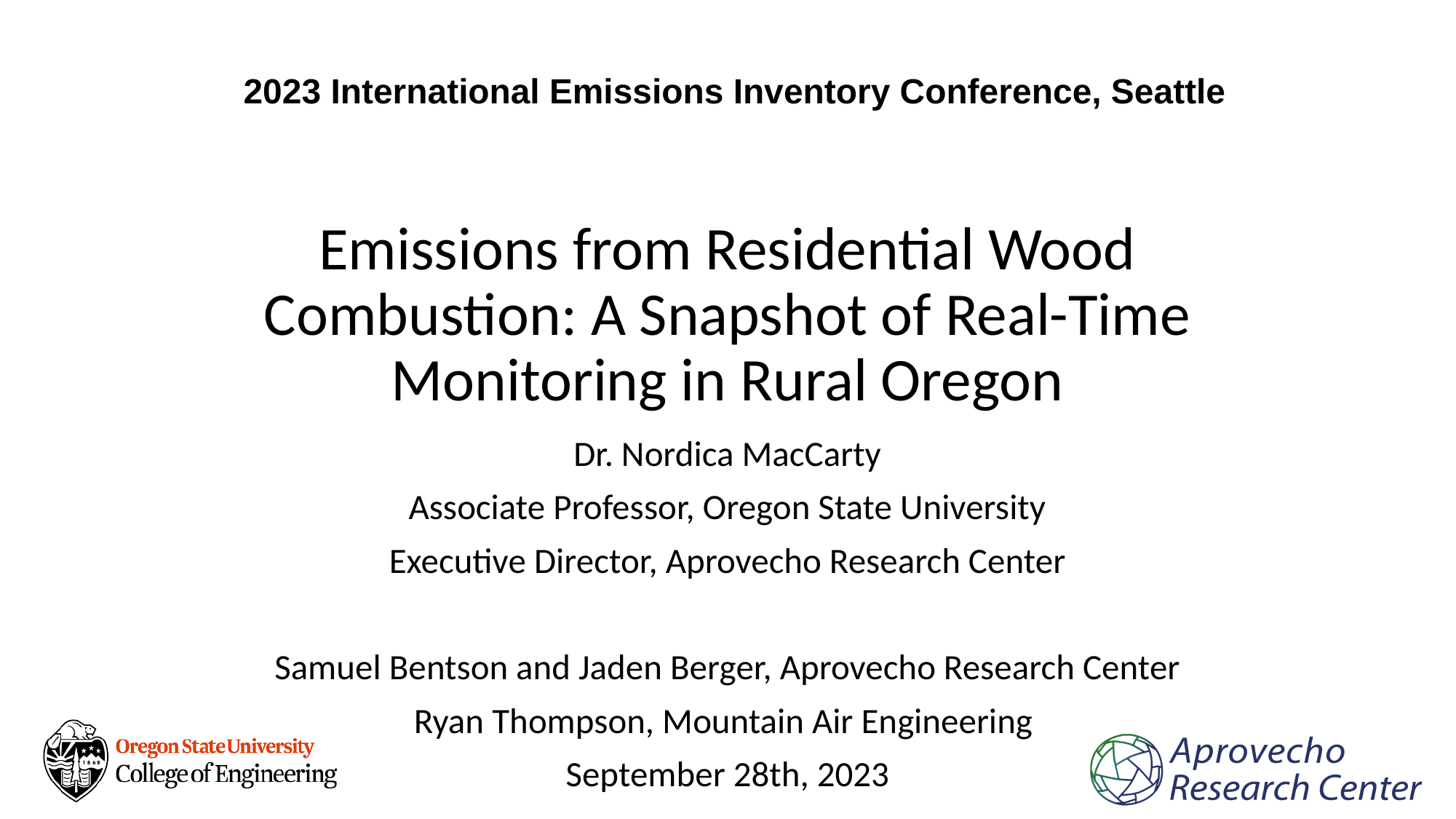

2023 International Emissions Inventory Conference, Seattle

# Emissions from Residential Wood Combustion: A Snapshot of Real-Time Monitoring in Rural Oregon
Dr. Nordica MacCarty
Associate Professor, Oregon State University
Executive Director, Aprovecho Research Center

Samuel Bentson and Jaden Berger, Aprovecho Research Center
Ryan Thompson, Mountain Air Engineering
September 28th, 2023